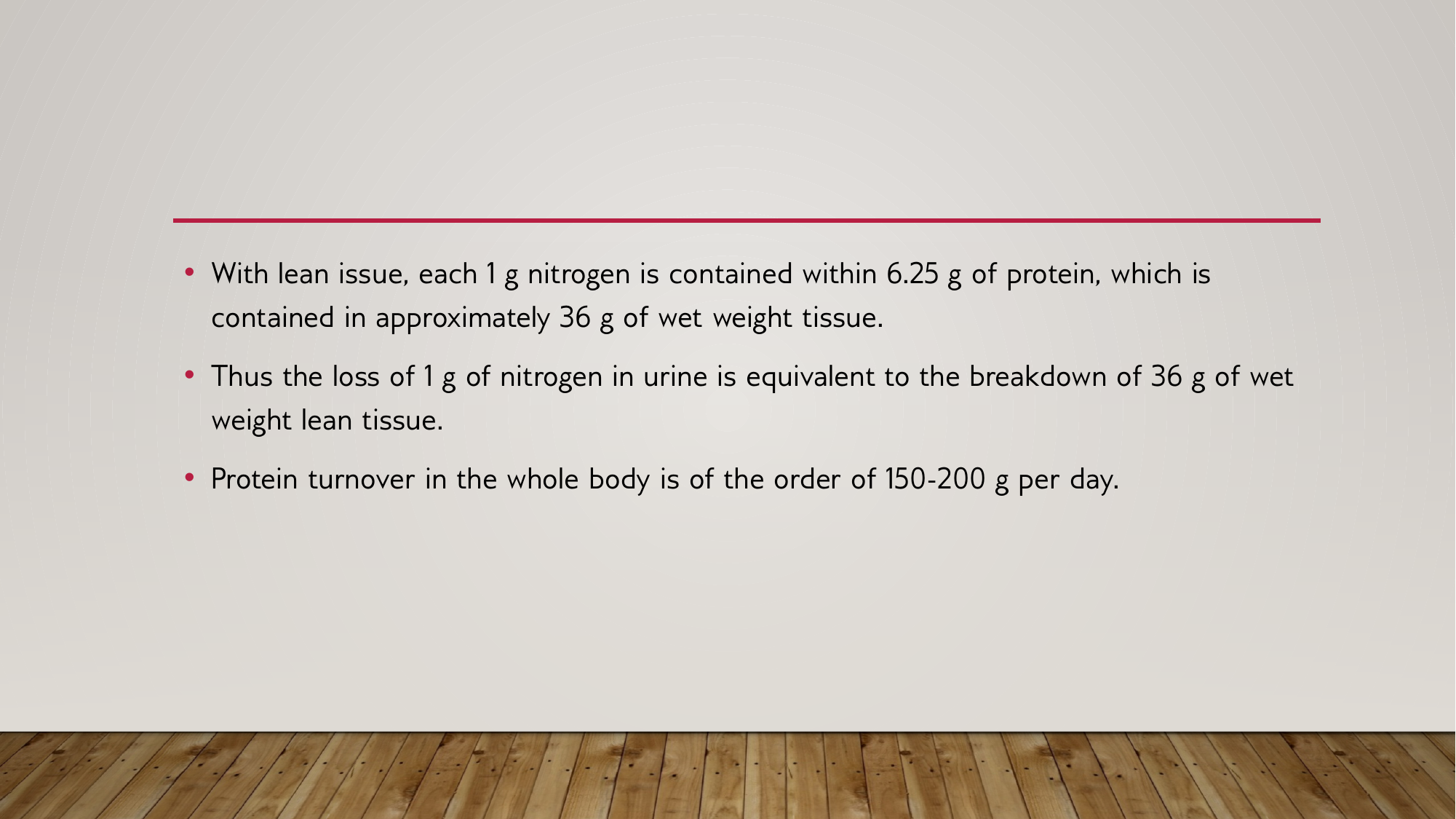

#
With lean issue, each 1 g nitrogen is contained within 6.25 g of protein, which is contained in approximately 36 g of wet weight tissue.
Thus the loss of 1 g of nitrogen in urine is equivalent to the breakdown of 36 g of wet weight lean tissue.
Protein turnover in the whole body is of the order of 150-200 g per day.